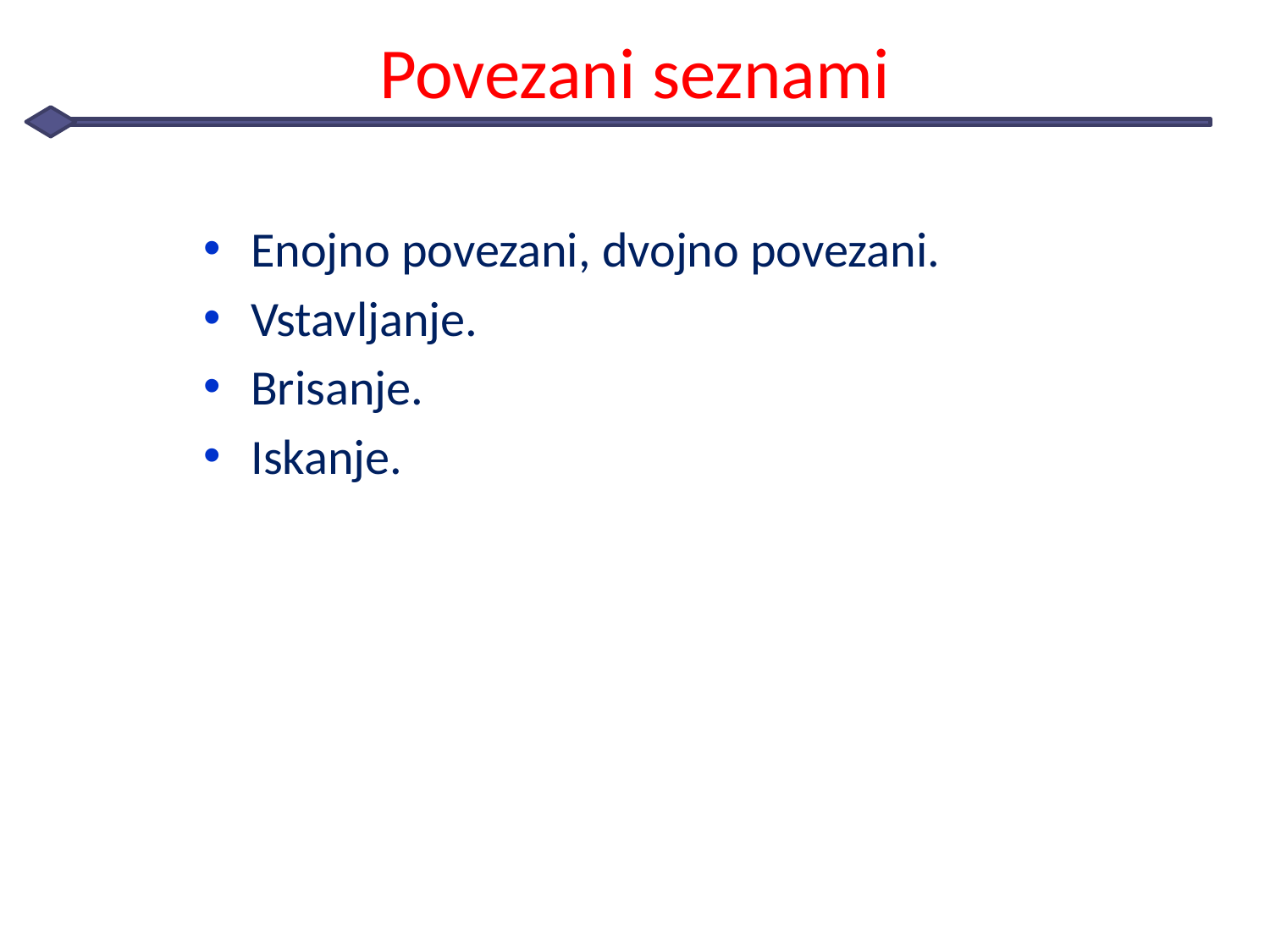

# Povezani seznami
Enojno povezani, dvojno povezani.
Vstavljanje.
Brisanje.
Iskanje.